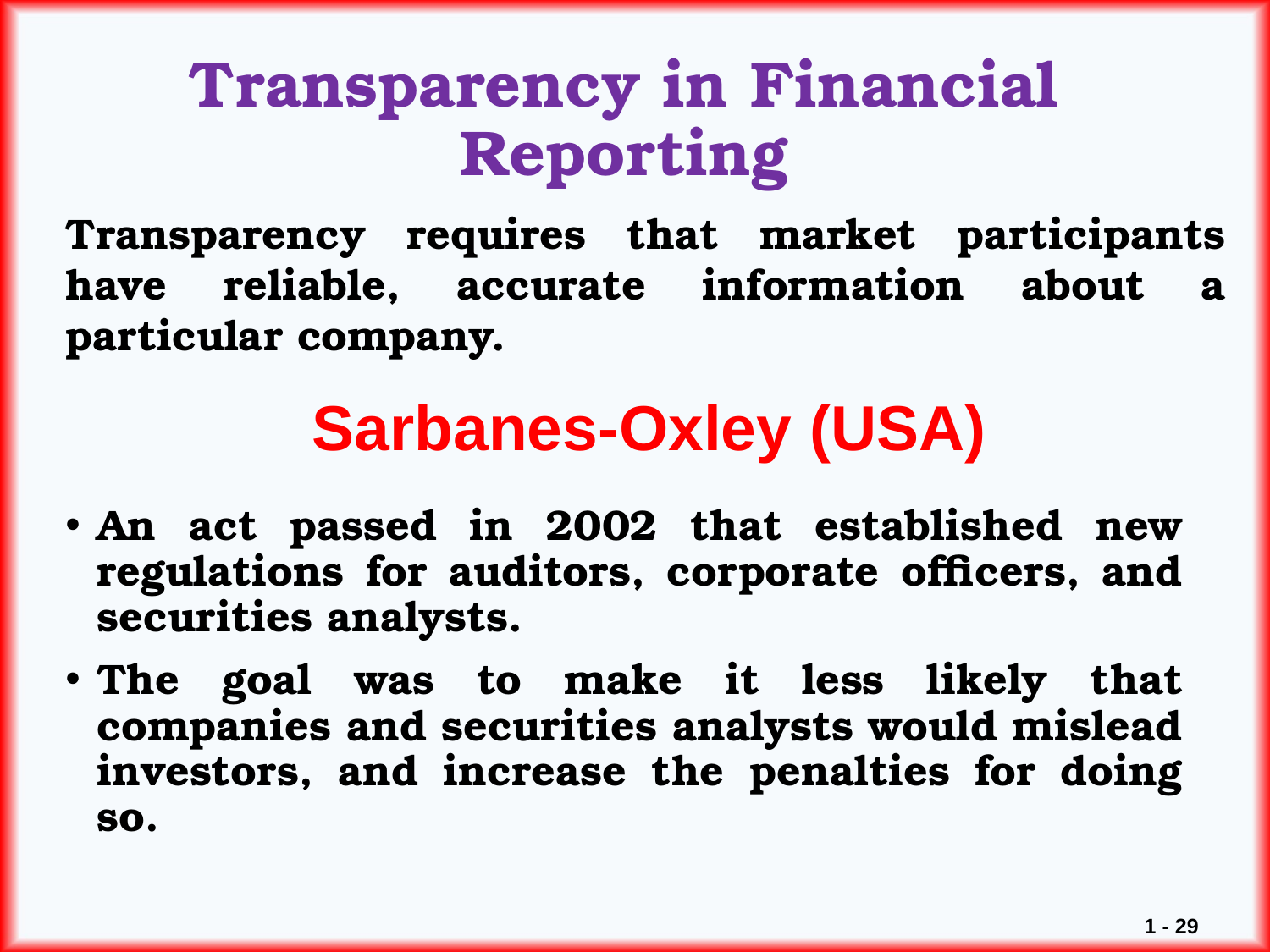

# Transparency in Financial Reporting
Transparency requires that market participants have reliable, accurate information about a particular company.
Sarbanes-Oxley (USA)
An act passed in 2002 that established new regulations for auditors, corporate officers, and securities analysts.
The goal was to make it less likely that companies and securities analysts would mislead investors, and increase the penalties for doing so.